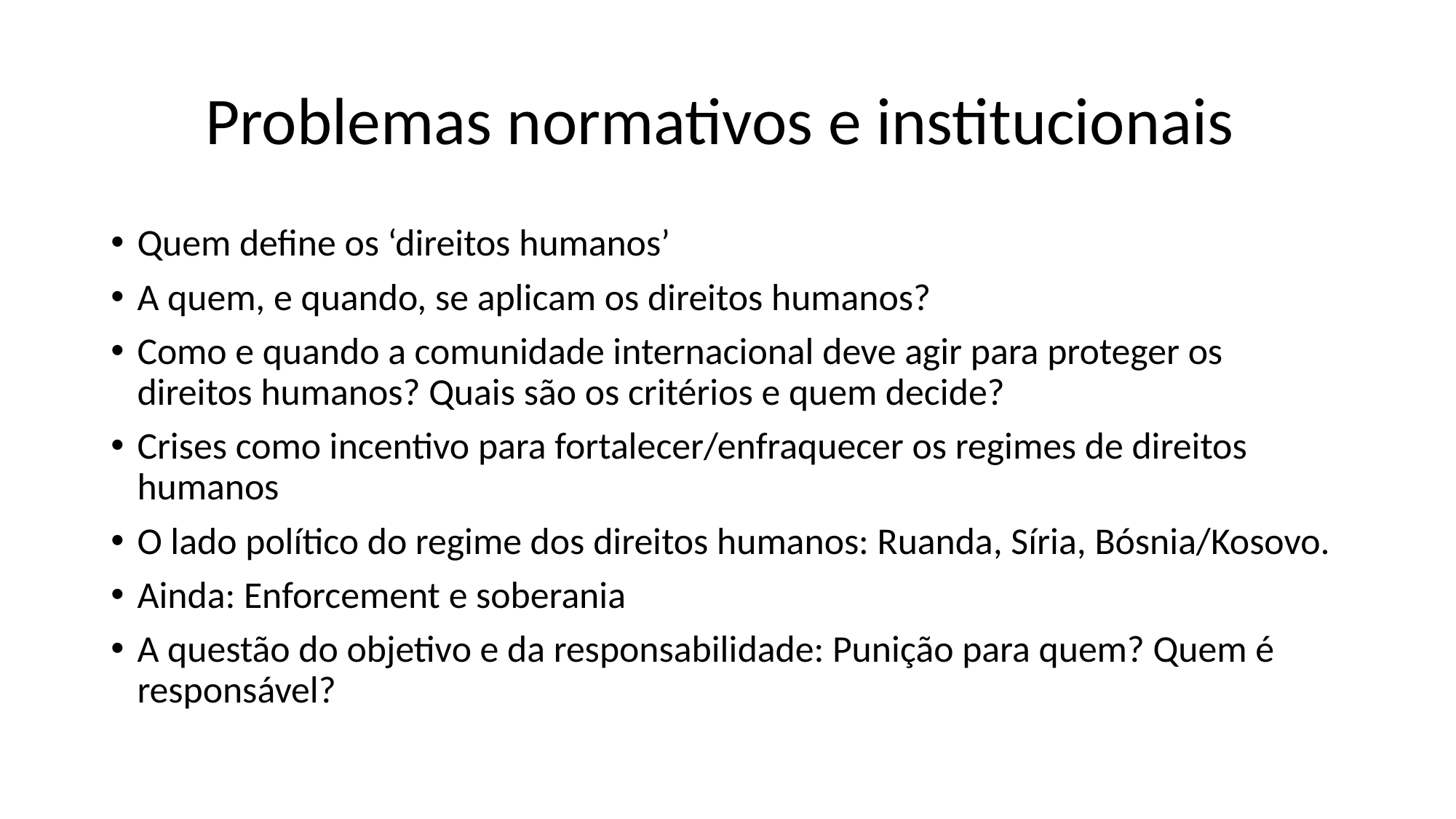

# Problemas normativos e institucionais
Quem define os ‘direitos humanos’
A quem, e quando, se aplicam os direitos humanos?
Como e quando a comunidade internacional deve agir para proteger os direitos humanos? Quais são os critérios e quem decide?
Crises como incentivo para fortalecer/enfraquecer os regimes de direitos humanos
O lado político do regime dos direitos humanos: Ruanda, Síria, Bósnia/Kosovo.
Ainda: Enforcement e soberania
A questão do objetivo e da responsabilidade: Punição para quem? Quem é responsável?